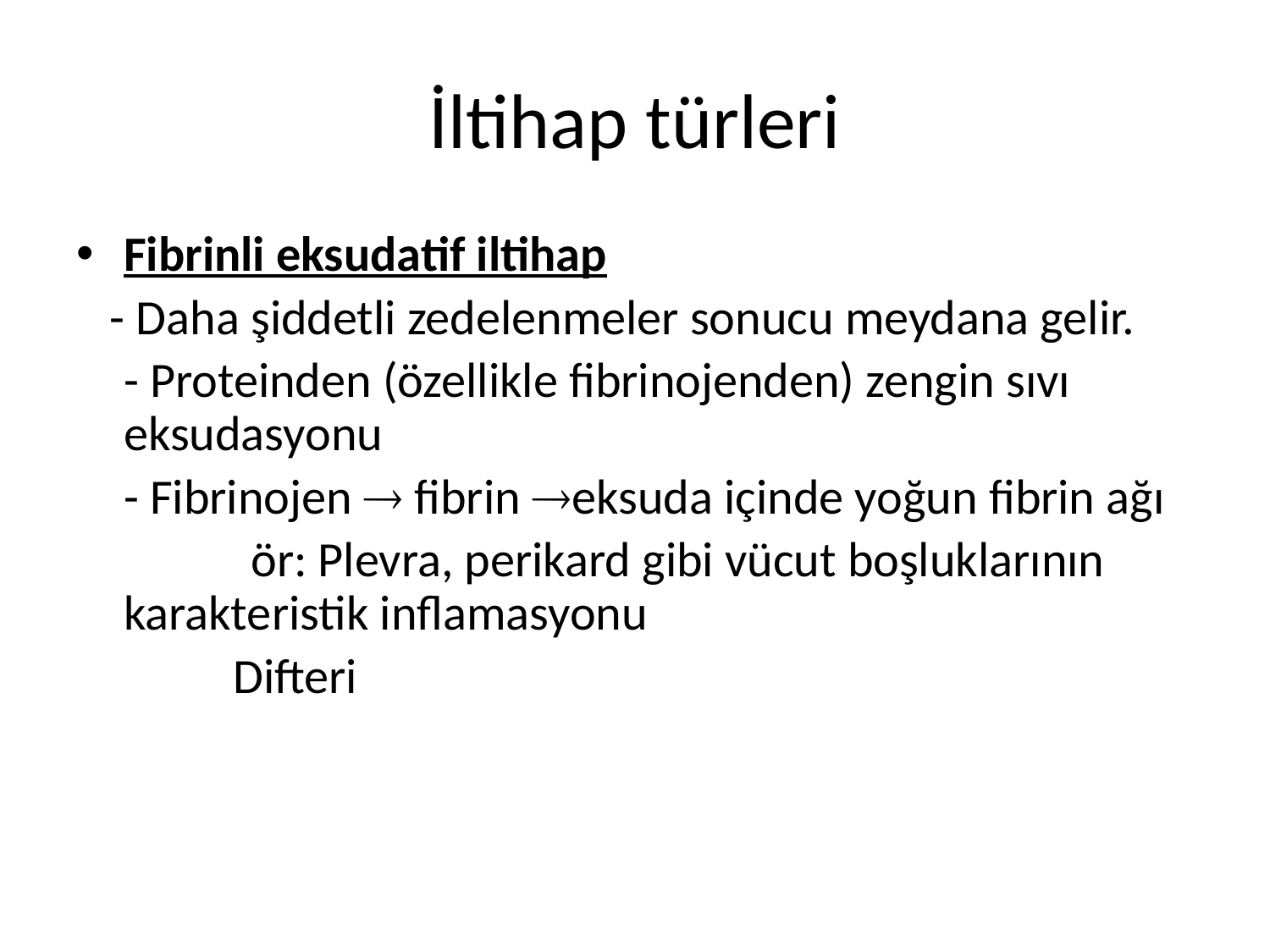

Fibrinli eksudatif iltihap
   - Daha şiddetli zedelenmeler sonucu meydana gelir.
	- Proteinden (özellikle fibrinojenden) zengin sıvı eksudasyonu
	- Fibrinojen → fibrin →eksuda içinde yoğun fibrin ağı
		ör: Plevra, perikard gibi vücut boşluklarının karakteristik inflamasyonu
              Difteri
İltihap türleri